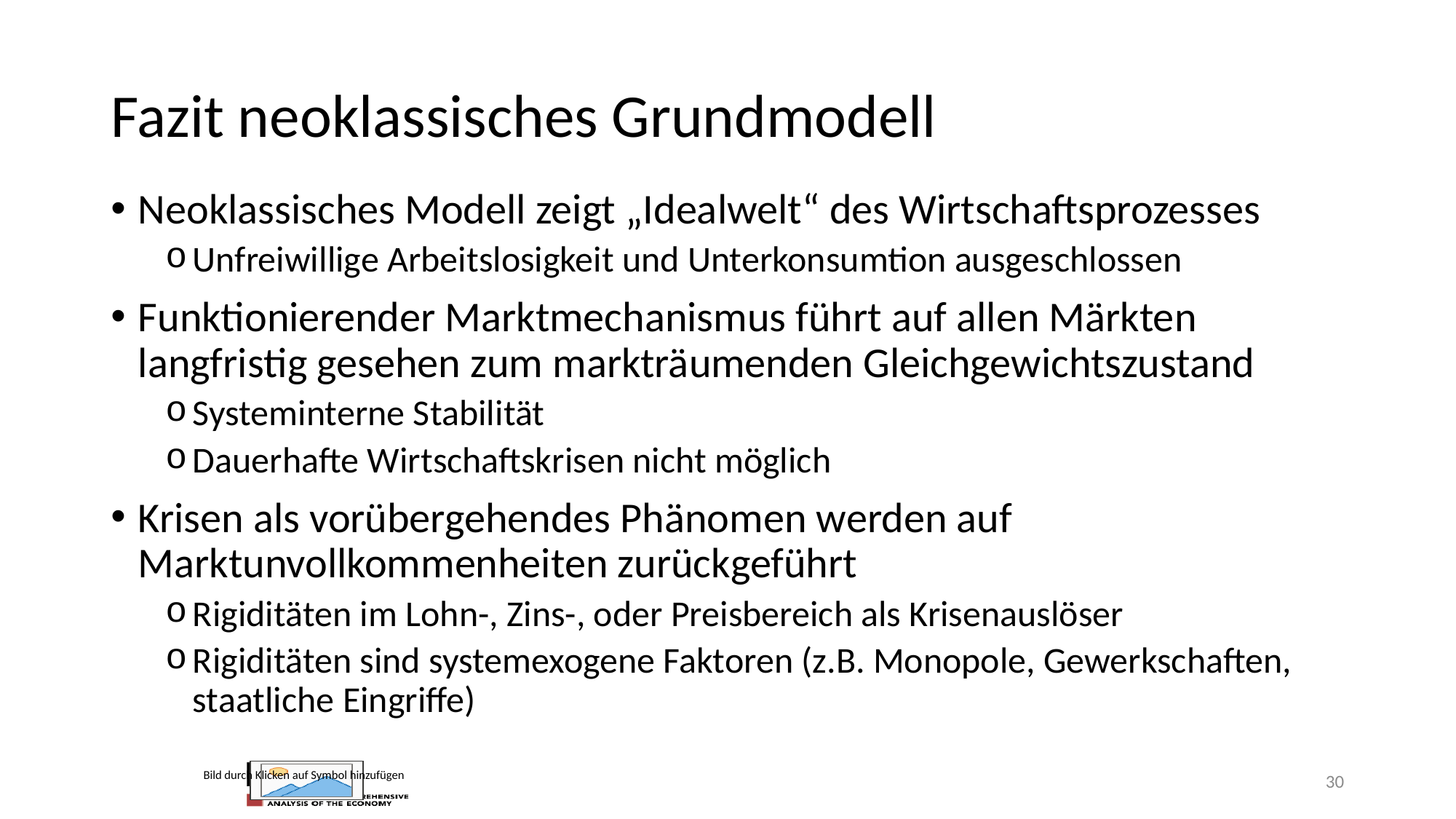

# Fazit neoklassisches Grundmodell
Neoklassisches Modell zeigt „Idealwelt“ des Wirtschaftsprozesses
Unfreiwillige Arbeitslosigkeit und Unterkonsumtion ausgeschlossen
Funktionierender Marktmechanismus führt auf allen Märkten langfristig gesehen zum markträumenden Gleichgewichtszustand
Systeminterne Stabilität
Dauerhafte Wirtschaftskrisen nicht möglich
Krisen als vorübergehendes Phänomen werden auf Marktunvollkommenheiten zurückgeführt
Rigiditäten im Lohn-, Zins-, oder Preisbereich als Krisenauslöser
Rigiditäten sind systemexogene Faktoren (z.B. Monopole, Gewerkschaften, staatliche Eingriffe)

30